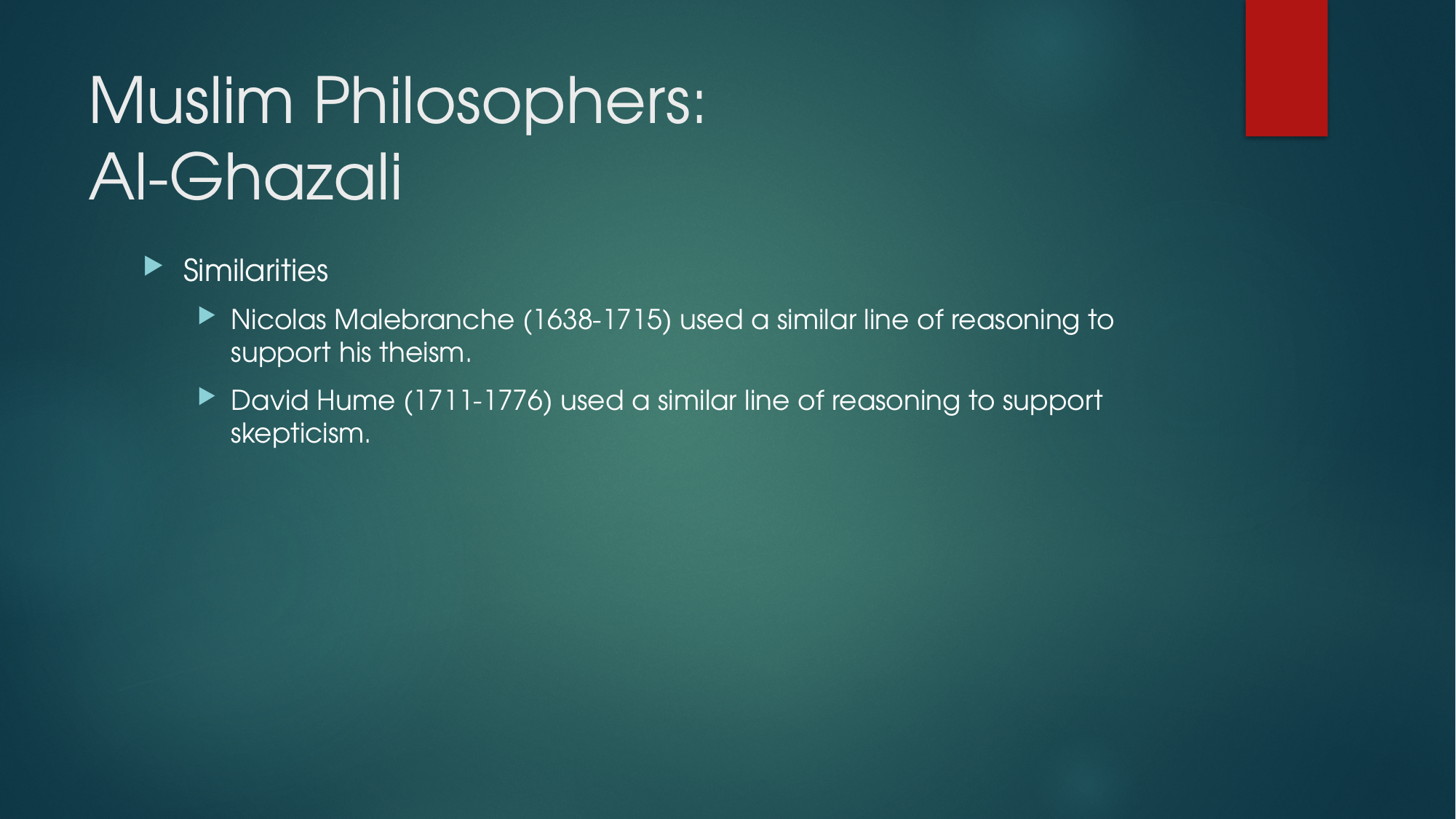

# Muslim Philosophers: Al-Ghazali
Similarities
Nicolas Malebranche (1638-1715) used a similar line of reasoning to support his theism.
David Hume (1711-1776) used a similar line of reasoning to support skepticism.